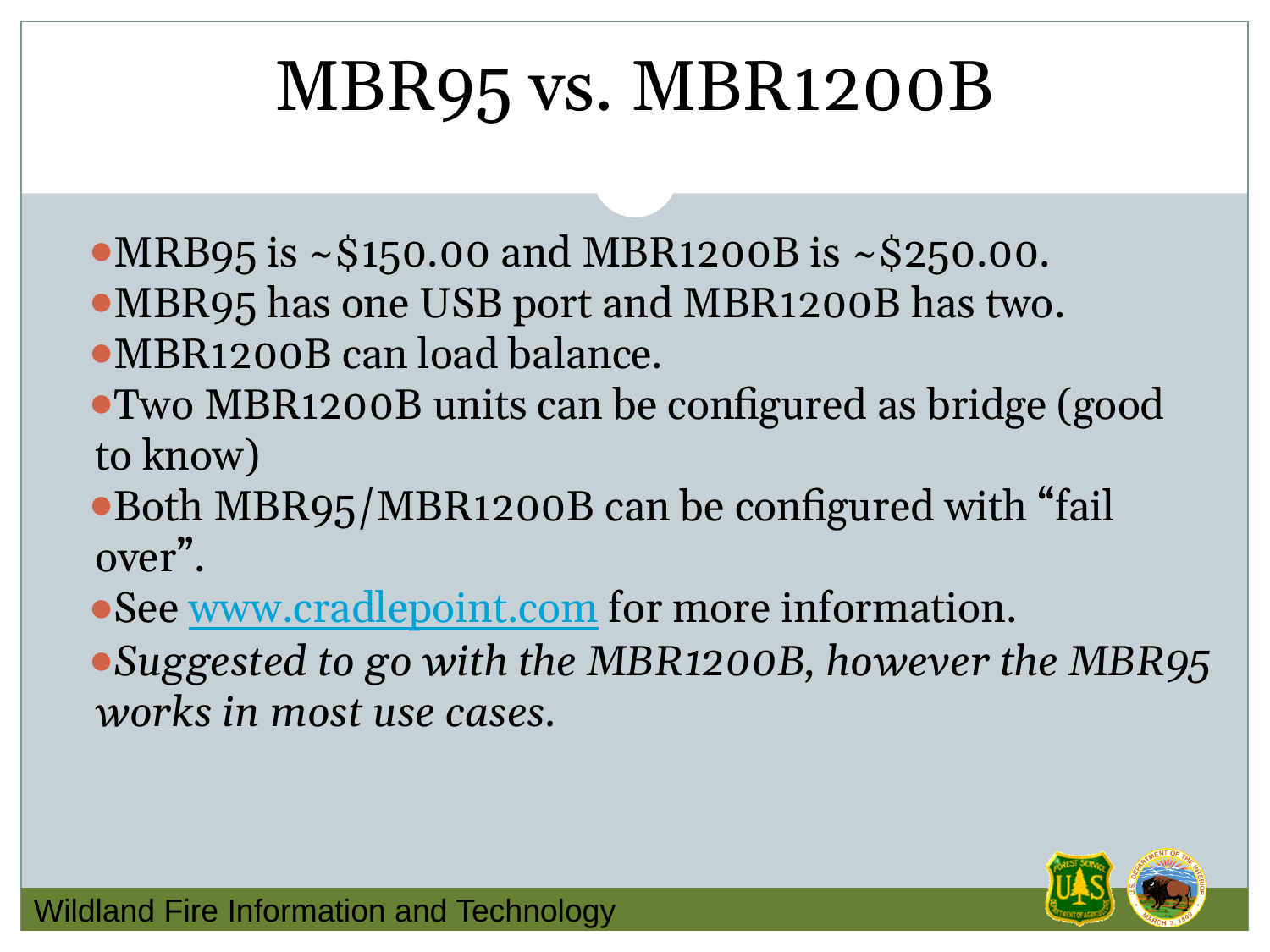

# MBR95 vs. MBR1200B
MRB95 is ~$150.00 and MBR1200B is ~$250.00.
MBR95 has one USB port and MBR1200B has two.
MBR1200B can load balance.
Two MBR1200B units can be configured as bridge (good to know)
Both MBR95/MBR1200B can be configured with “fail over”.
See www.cradlepoint.com for more information.
Suggested to go with the MBR1200B, however the MBR95 works in most use cases.